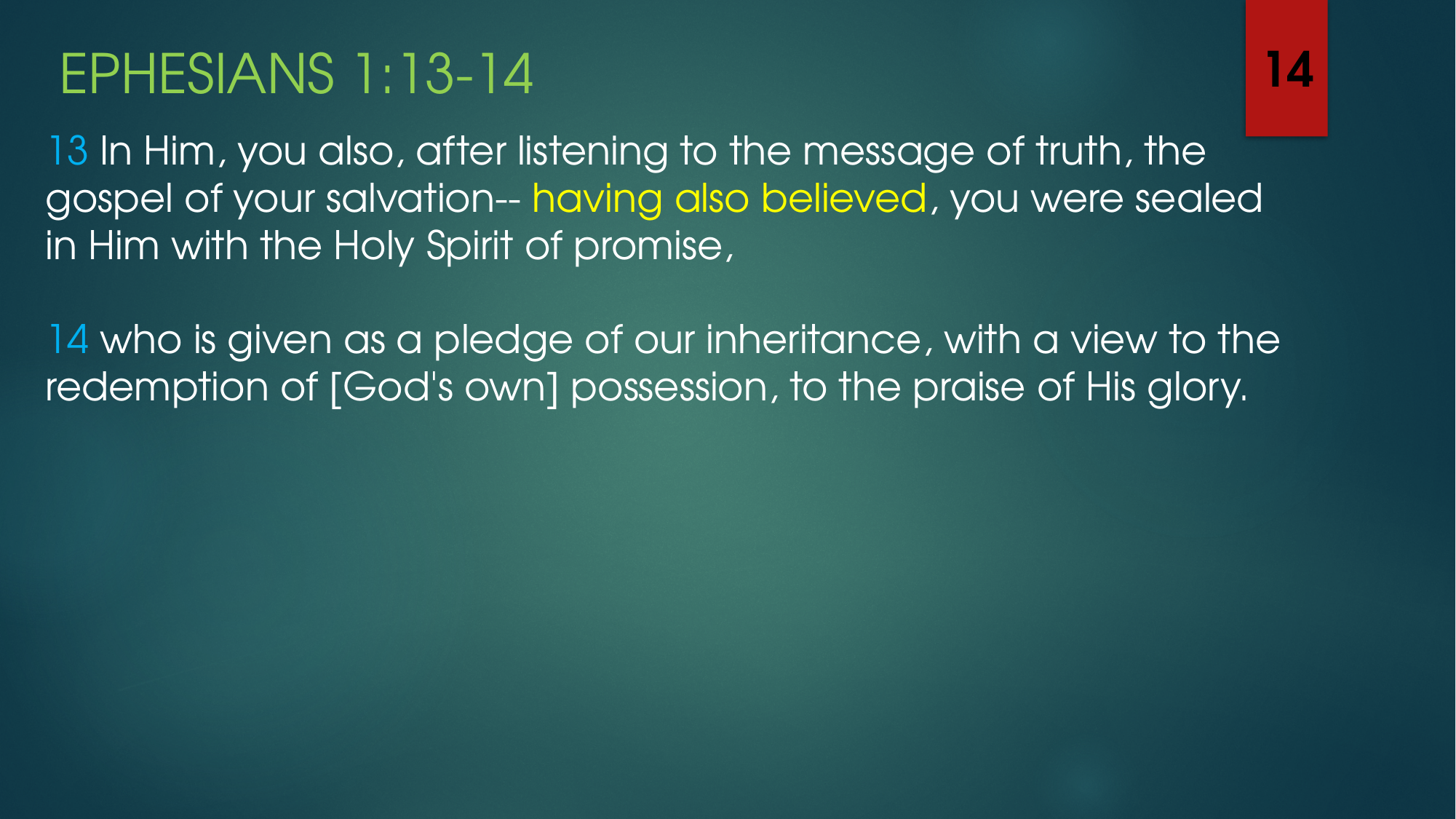

Ephesians 1:13-14
14
13 In Him, you also, after listening to the message of truth, the gospel of your salvation-- having also believed, you were sealed in Him with the Holy Spirit of promise,

14 who is given as a pledge of our inheritance, with a view to the redemption of [God's own] possession, to the praise of His glory.